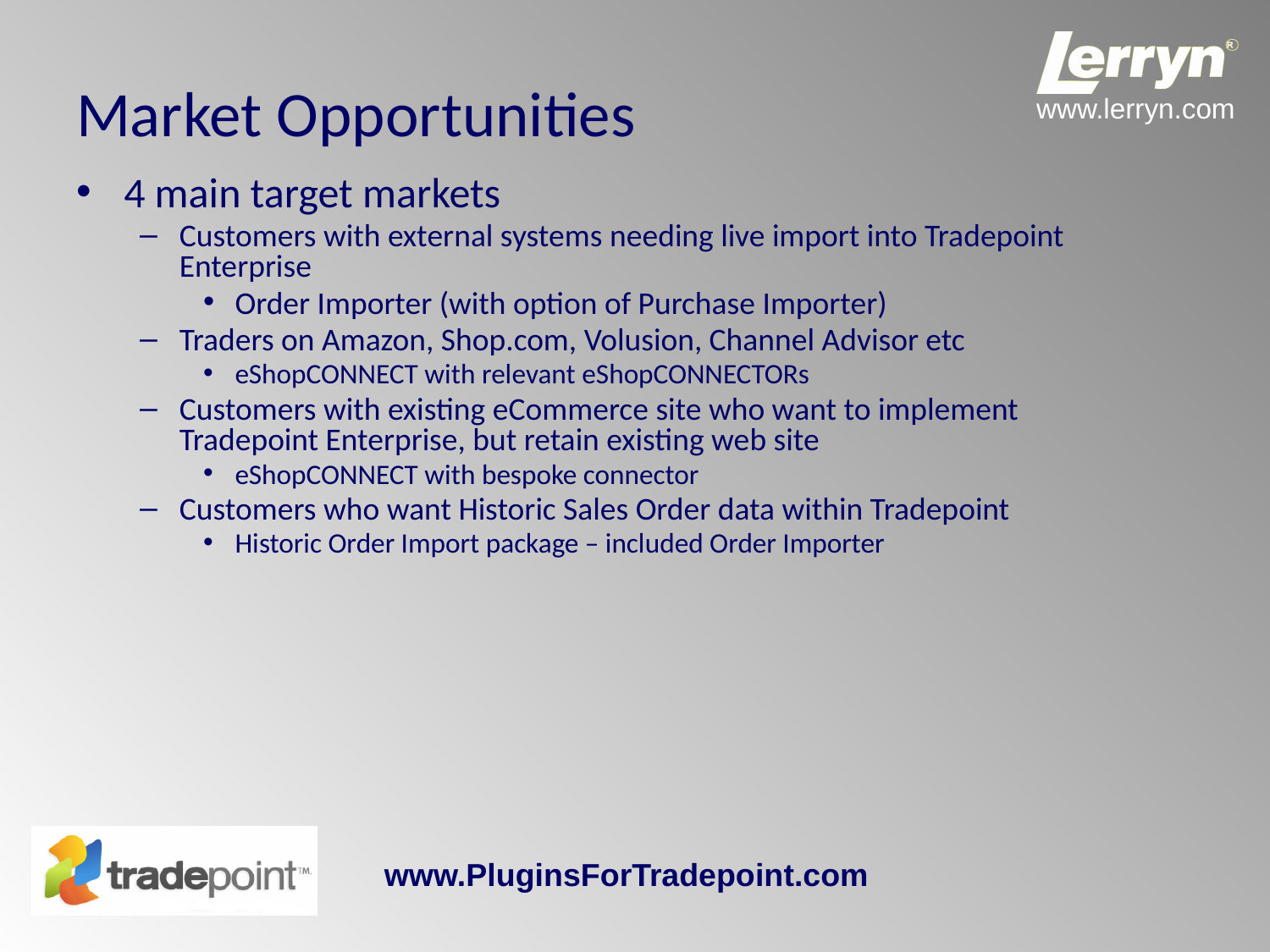

# Market Opportunities
4 main target markets
Customers with external systems needing live import into Tradepoint Enterprise
Order Importer (with option of Purchase Importer)
Traders on Amazon, Shop.com, Volusion, Channel Advisor etc
eShopCONNECT with relevant eShopCONNECTORs
Customers with existing eCommerce site who want to implement Tradepoint Enterprise, but retain existing web site
eShopCONNECT with bespoke connector
Customers who want Historic Sales Order data within Tradepoint
Historic Order Import package – included Order Importer